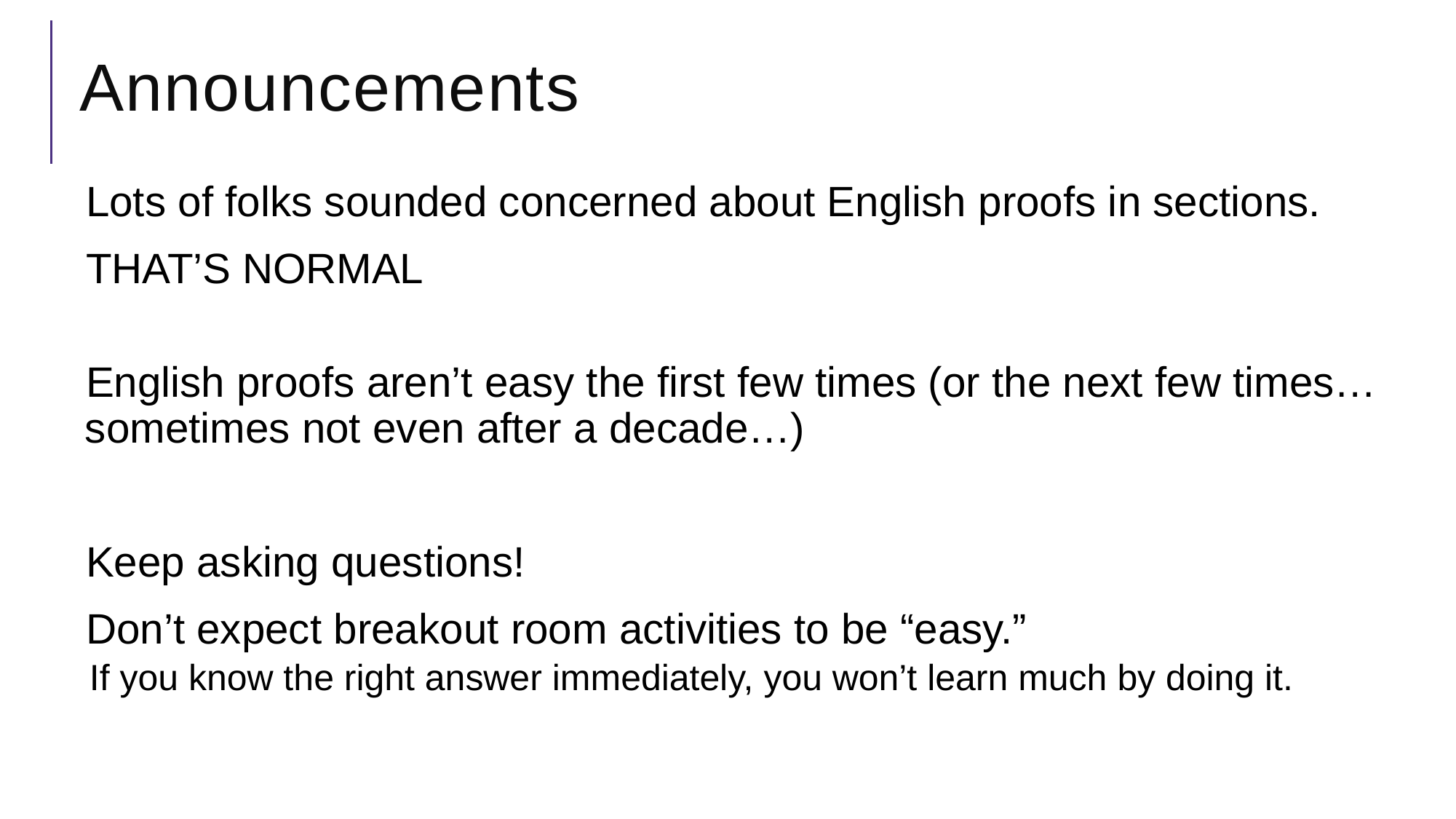

# Announcements
Lots of folks sounded concerned about English proofs in sections.
THAT’S NORMAL
English proofs aren’t easy the first few times (or the next few times…sometimes not even after a decade…)

Keep asking questions!
Don’t expect breakout room activities to be “easy.”
If you know the right answer immediately, you won’t learn much by doing it.